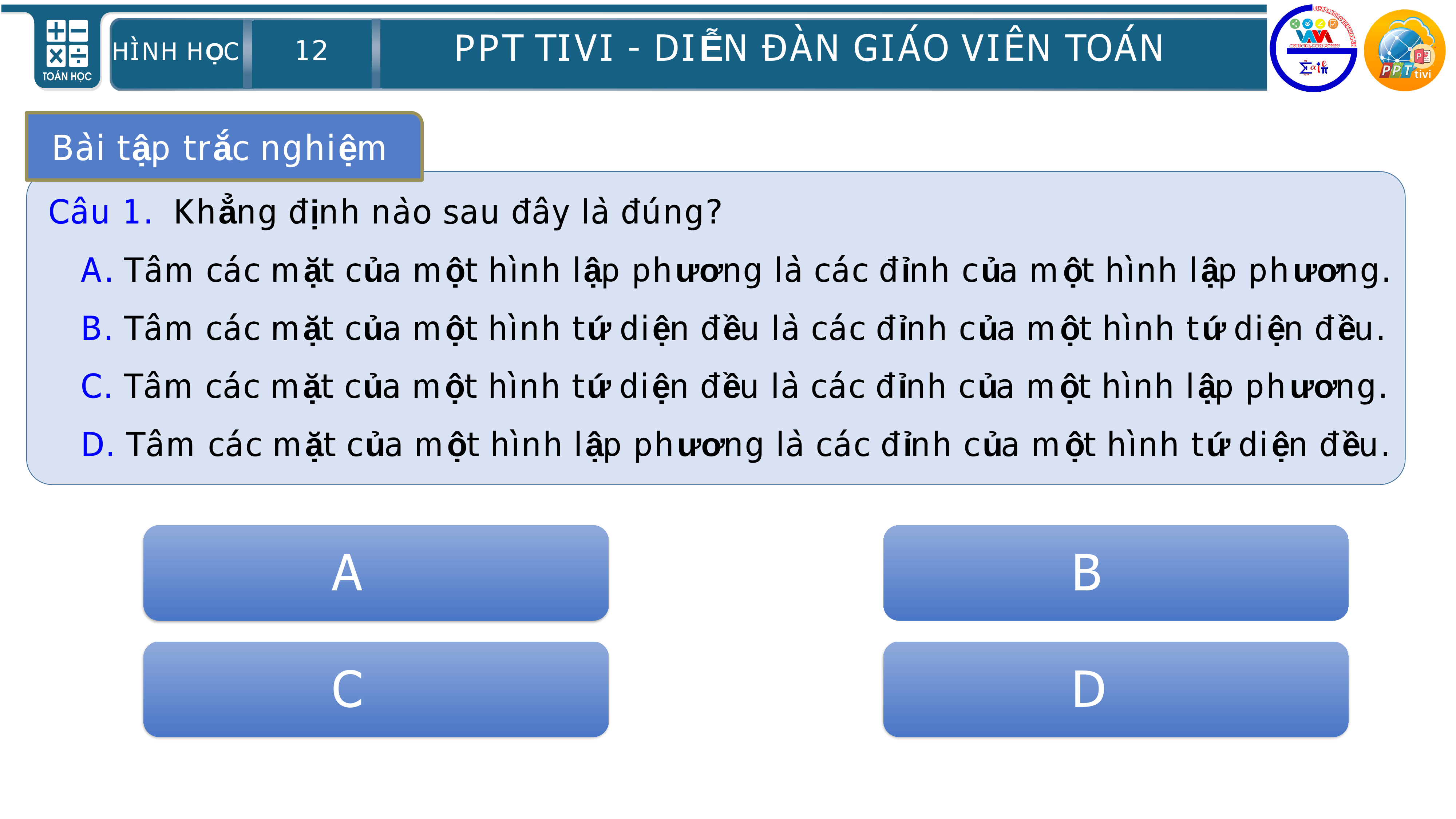

Bài tập trắc nghiệm

Câu 1.  Khẳng định nào sau đây là đúng?
	A. Tâm các mặt của một hình lập phương là các đỉnh của một hình lập phương.
	B. Tâm các mặt của một hình tứ diện đều là các đỉnh của một hình tứ diện đều.
	C. Tâm các mặt của một hình tứ diện đều là các đỉnh của một hình lập phương.
	D. Tâm các mặt của một hình lập phương là các đỉnh của một hình tứ diện đều.

A

B

C

D